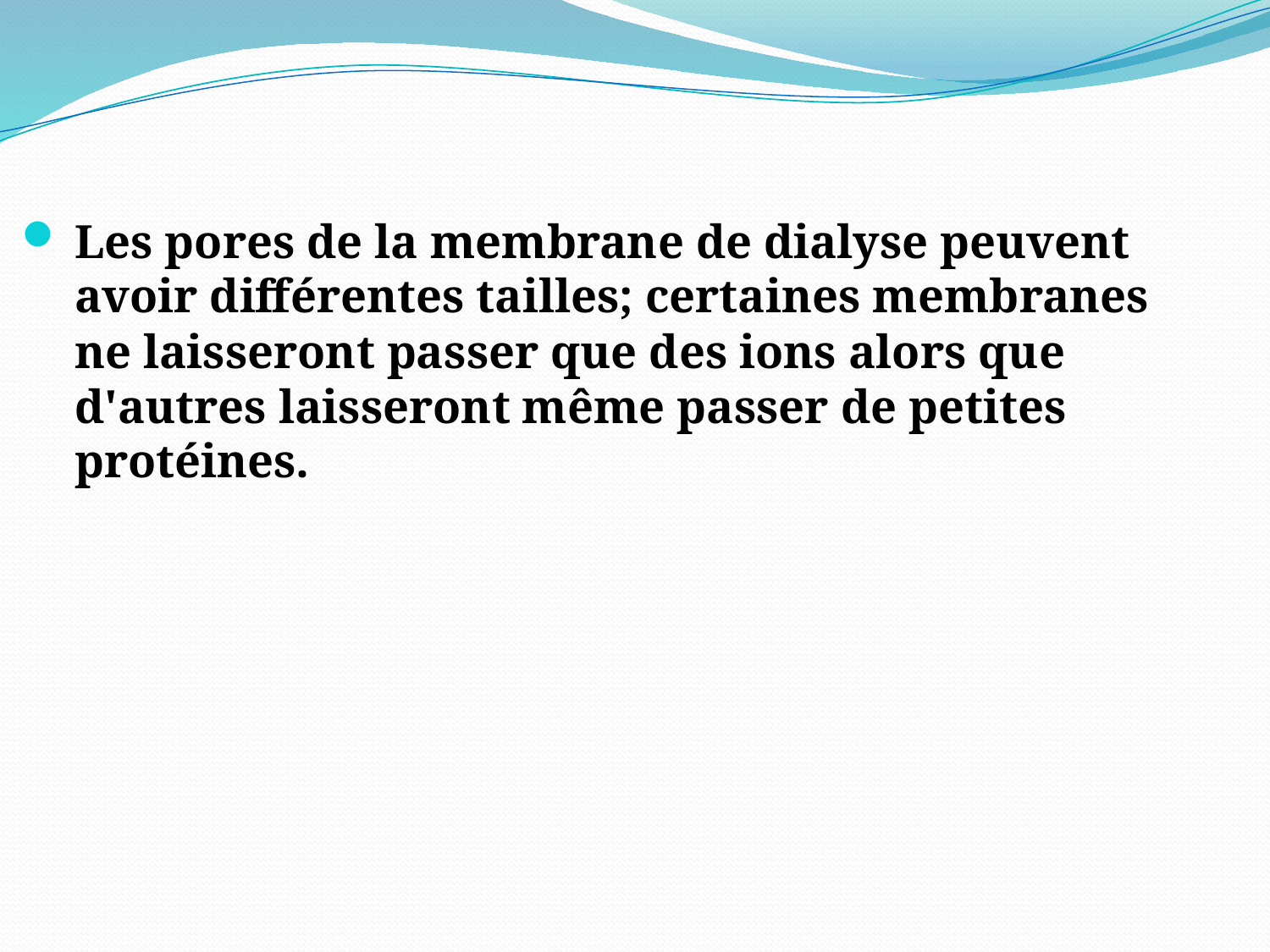

Les pores de la membrane de dialyse peuvent avoir différentes tailles; certaines membranes ne laisseront passer que des ions alors que d'autres laisseront même passer de petites protéines.